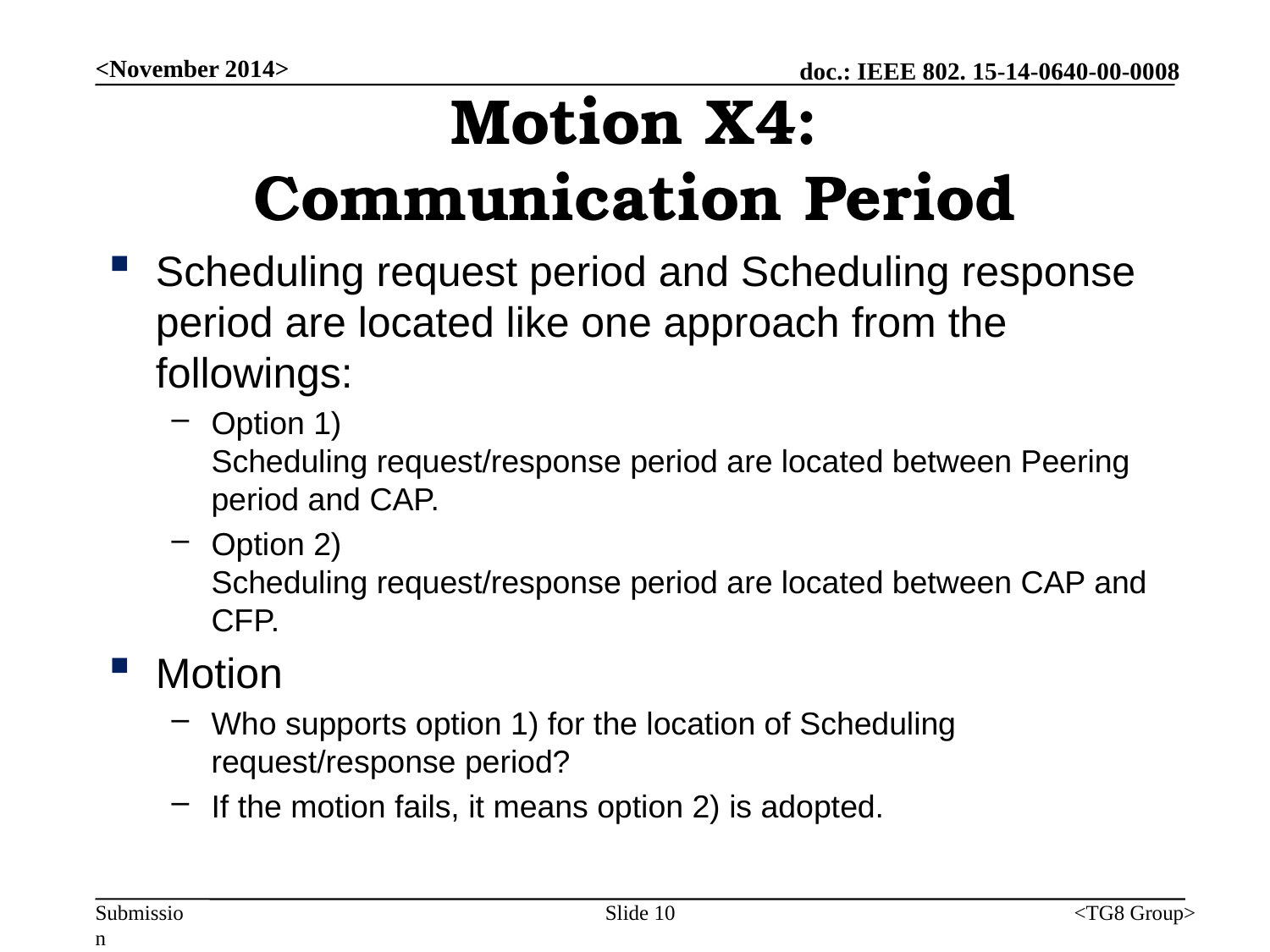

<November 2014>
# Motion X4: Communication Period
Scheduling request period and Scheduling response period are located like one approach from the followings:
Option 1)
Scheduling request/response period are located between Peering period and CAP.
Option 2)
Scheduling request/response period are located between CAP and CFP.
Motion
Who supports option 1) for the location of Scheduling request/response period?
If the motion fails, it means option 2) is adopted.

Slide 10
<TG8 Group>